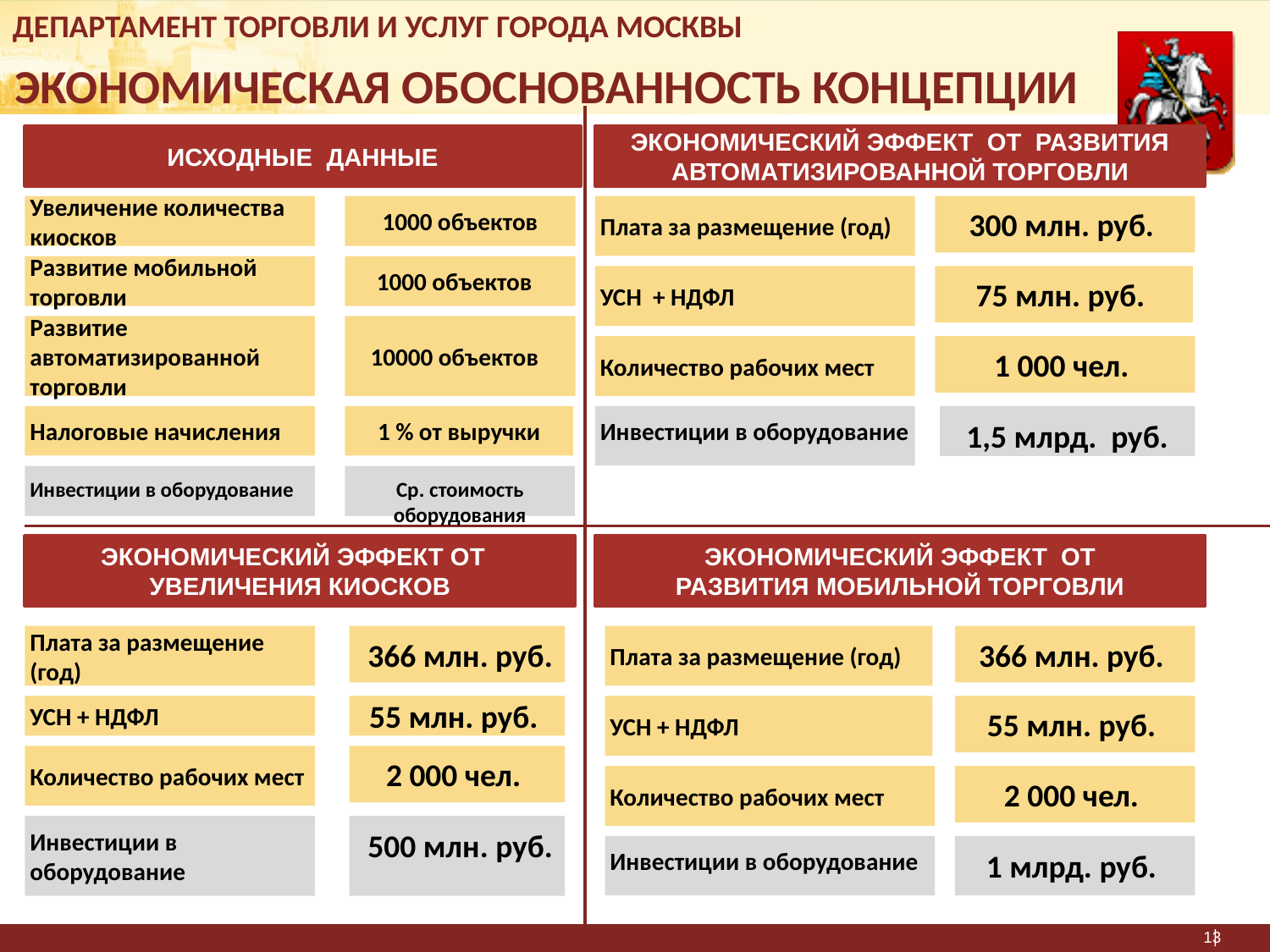

ДЕПАРТАМЕНТ ТОРГОВЛИ И УСЛУГ ГОРОДА МОСКВЫ
ЭКОНОМИЧЕСКАЯ ОБОСНОВАННОСТЬ КОНЦЕПЦИИ
ИСХОДНЫЕ  ДАННЫЕ
ЭКОНОМИЧЕСКИЙ ЭФФЕКТ  ОТ  РАЗВИТИЯ АВТОМАТИЗИРОВАННОЙ ТОРГОВЛИ

Увеличение количества киосков
1000 объектов
Плата за размещение (год)
300 млн. руб.
Развитие мобильной торговли
1000 объектов
УСН  + НДФЛ
75 млн. руб.

Развитие автоматизированной торговли
10000 объектов
Количество рабочих мест
1 000 чел.
Налоговые начисления
1 % от выручки
Инвестиции в оборудование
1,5 млрд.  руб.
Инвестиции в оборудование
Ср. стоимость оборудования
ЭКОНОМИЧЕСКИЙ ЭФФЕКТ ОТ
УВЕЛИЧЕНИЯ КИОСКОВ
ЭКОНОМИЧЕСКИЙ ЭФФЕКТ  ОТ
РАЗВИТИЯ МОБИЛЬНОЙ ТОРГОВЛИ

Плата за размещение (год)
366 млн. руб.
Плата за размещение (год)
366 млн. руб.
УСН + НДФЛ
УСН + НДФЛ
55 млн. руб.
55 млн. руб.
Количество рабочих мест
2 000 чел.
Количество рабочих мест
2 000 чел.
Инвестиции в оборудование
500 млн. руб.
Инвестиции в оборудование
1 млрд. руб.